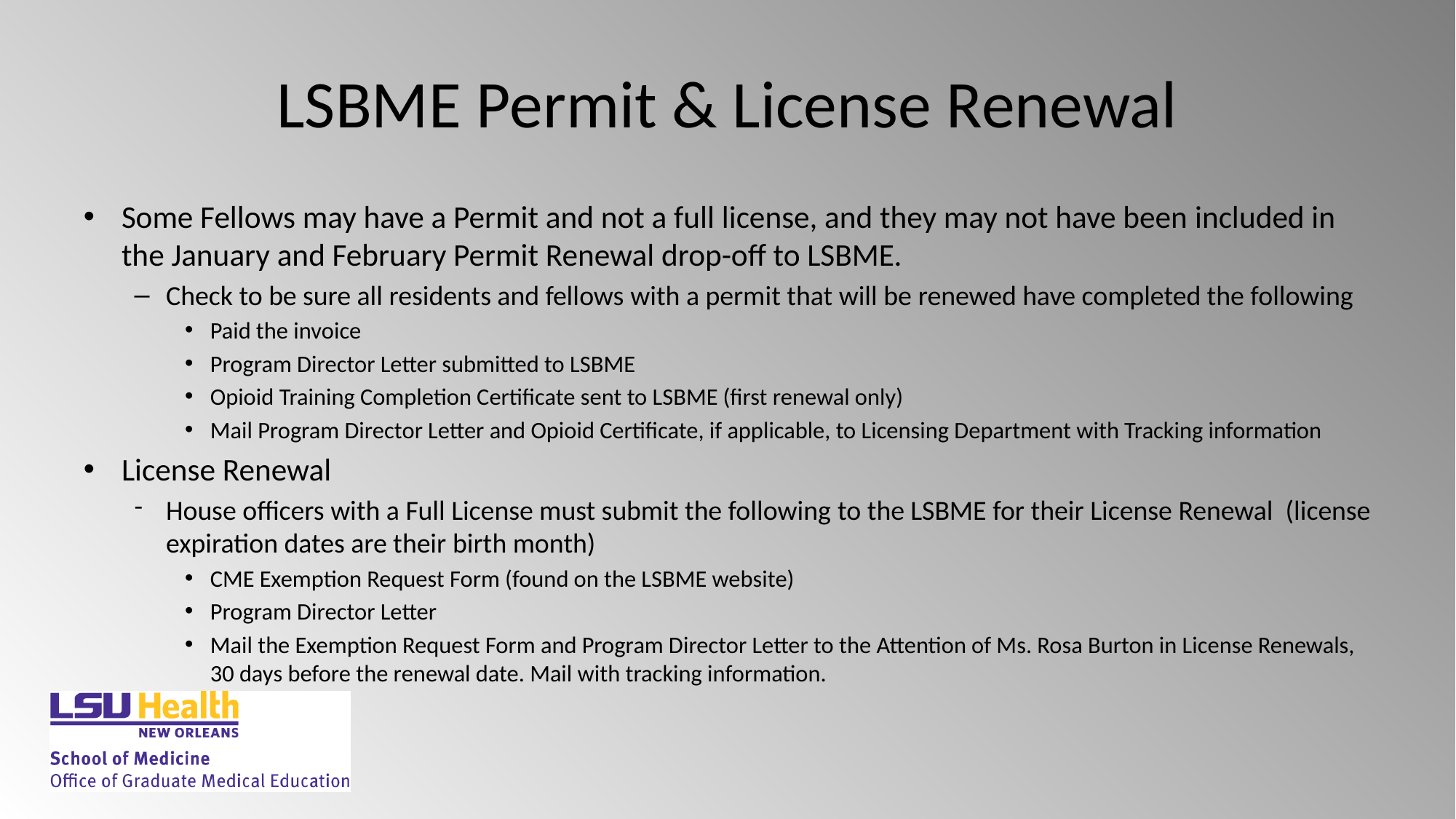

# LSBME Permit & License Renewal
Some Fellows may have a Permit and not a full license, and they may not have been included in the January and February Permit Renewal drop-off to LSBME.
Check to be sure all residents and fellows with a permit that will be renewed have completed the following
Paid the invoice
Program Director Letter submitted to LSBME
Opioid Training Completion Certificate sent to LSBME (first renewal only)
Mail Program Director Letter and Opioid Certificate, if applicable, to Licensing Department with Tracking information
License Renewal
House officers with a Full License must submit the following to the LSBME for their License Renewal  (license expiration dates are their birth month)
CME Exemption Request Form (found on the LSBME website)
Program Director Letter
Mail the Exemption Request Form and Program Director Letter to the Attention of Ms. Rosa Burton in License Renewals, 30 days before the renewal date. Mail with tracking information.